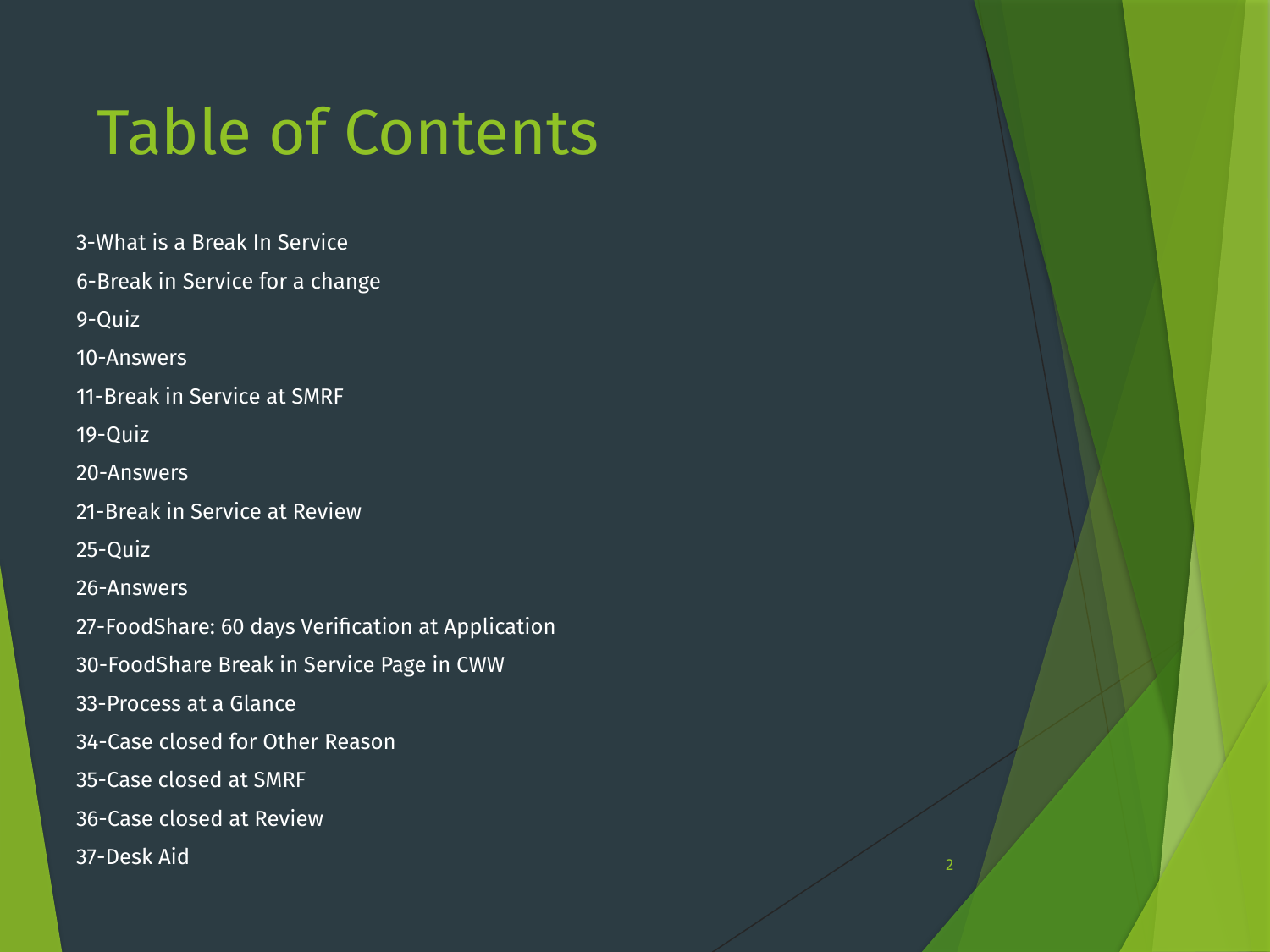

# Table of Contents
3-What is a Break In Service
6-Break in Service for a change
9-Quiz
10-Answers
11-Break in Service at SMRF
19-Quiz
20-Answers
21-Break in Service at Review
25-Quiz
26-Answers
27-FoodShare: 60 days Verification at Application
30-FoodShare Break in Service Page in CWW
33-Process at a Glance
34-Case closed for Other Reason
35-Case closed at SMRF
36-Case closed at Review
37-Desk Aid

2